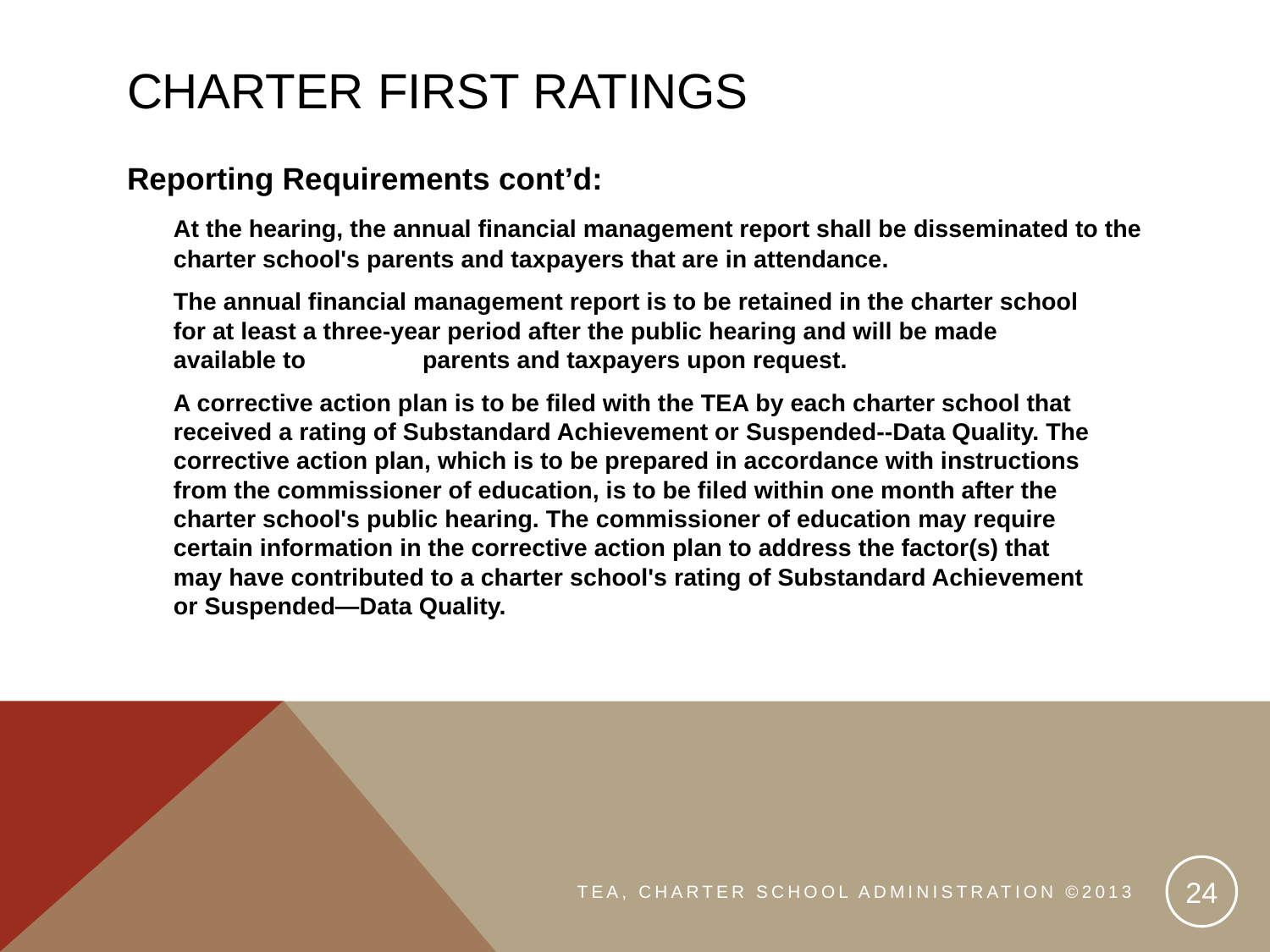

# Charter first ratings
Reporting Requirements cont’d:
	At the hearing, the annual financial management report shall be disseminated to the charter school's parents and taxpayers that are in attendance.
		The annual financial management report is to be retained in the charter school 	for at least a three-year period after the public hearing and will be made 	available to 	parents and taxpayers upon request.
		A corrective action plan is to be filed with the TEA by each charter school that 	received a rating of Substandard Achievement or Suspended--Data Quality. The 	corrective action plan, which is to be prepared in accordance with instructions 	from the commissioner of education, is to be filed within one month after the 	charter school's public hearing. The commissioner of education may require 	certain information in the corrective action plan to address the factor(s) that 	may have contributed to a charter school's rating of Substandard Achievement 	or Suspended—Data Quality.

24
TEA, CHARTER SCHOOL ADMINISTRATION ©2013